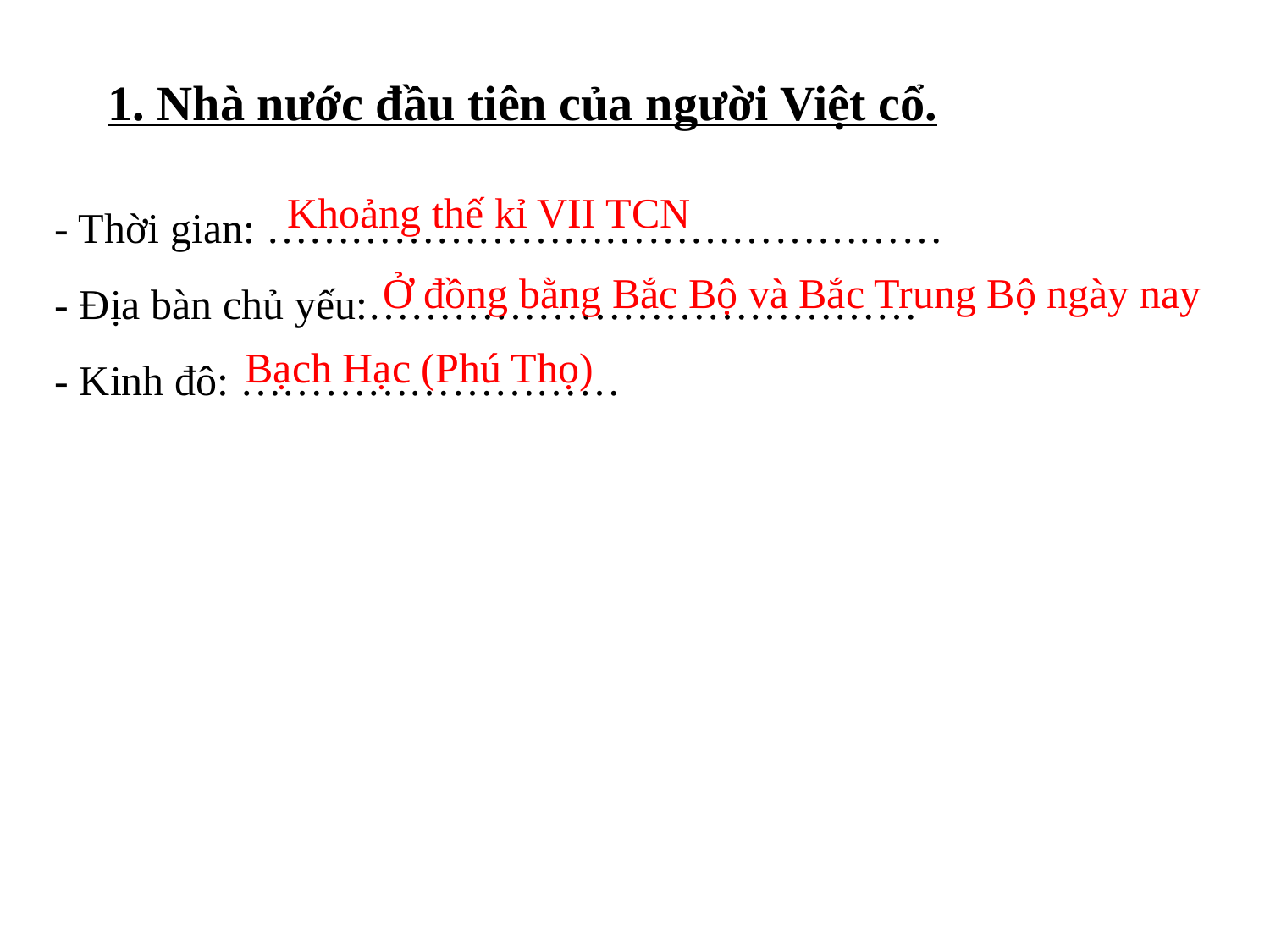

1. Nhà nước đầu tiên của người Việt cổ.
- Thời gian: …………………………………………
- Địa bàn chủ yếu:…………………………………
- Kinh đô: ………………………

Khoảng thế kỉ VII TCN
Ở đồng bằng Bắc Bộ và Bắc Trung Bộ ngày nay
Bạch Hạc (Phú Thọ)